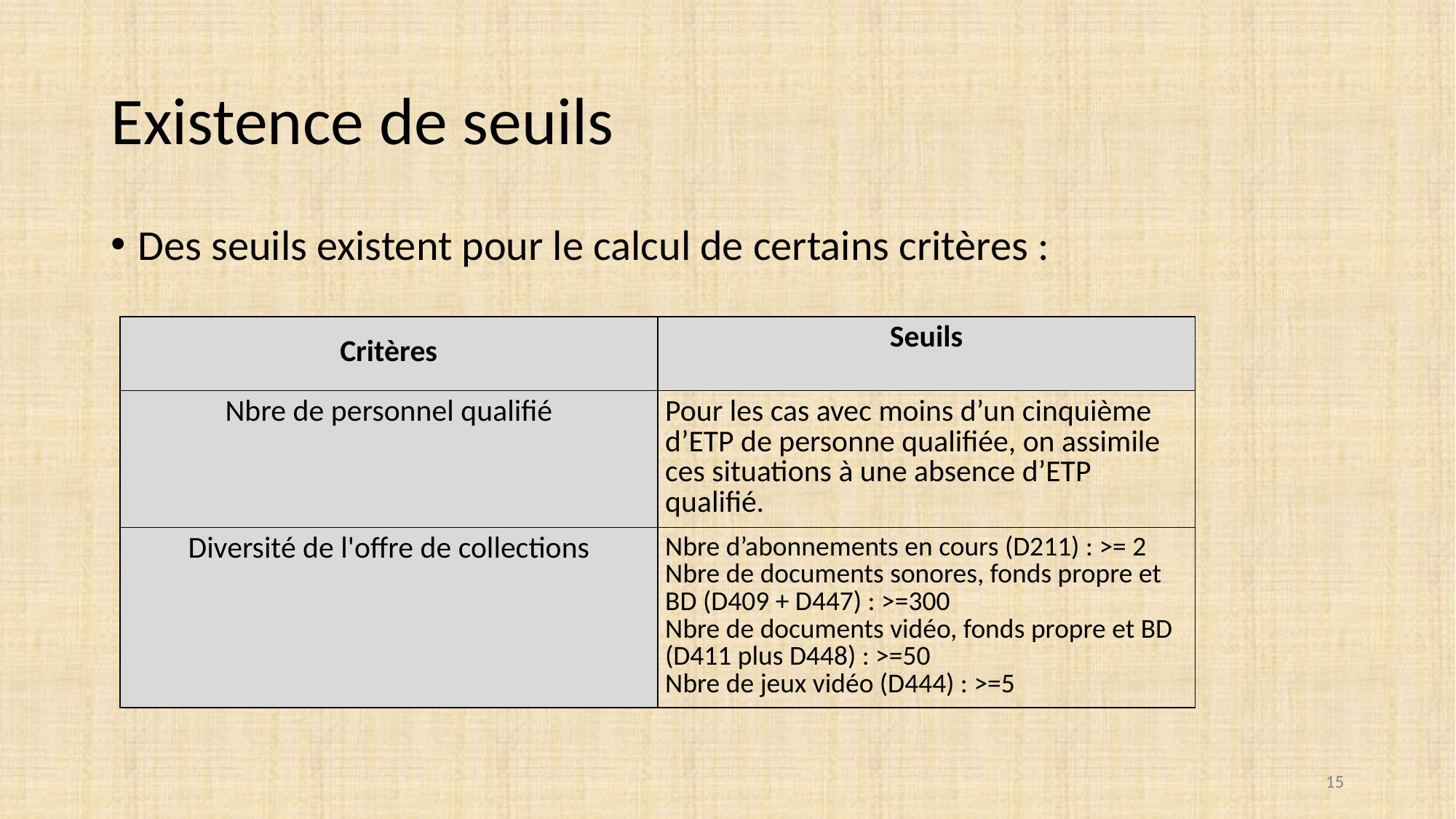

# Existence de seuils
Des seuils existent pour le calcul de certains critères :

| Critères | Seuils |
| --- | --- |
| Nbre de personnel qualifié | Pour les cas avec moins d’un cinquième d’ETP de personne qualifiée, on assimile ces situations à une absence d’ETP qualifié. |
| Diversité de l'offre de collections | Nbre d’abonnements en cours (D211) : >= 2 Nbre de documents sonores, fonds propre et BD (D409 + D447) : >=300 Nbre de documents vidéo, fonds propre et BD (D411 plus D448) : >=50  Nbre de jeux vidéo (D444) : >=5 |
15